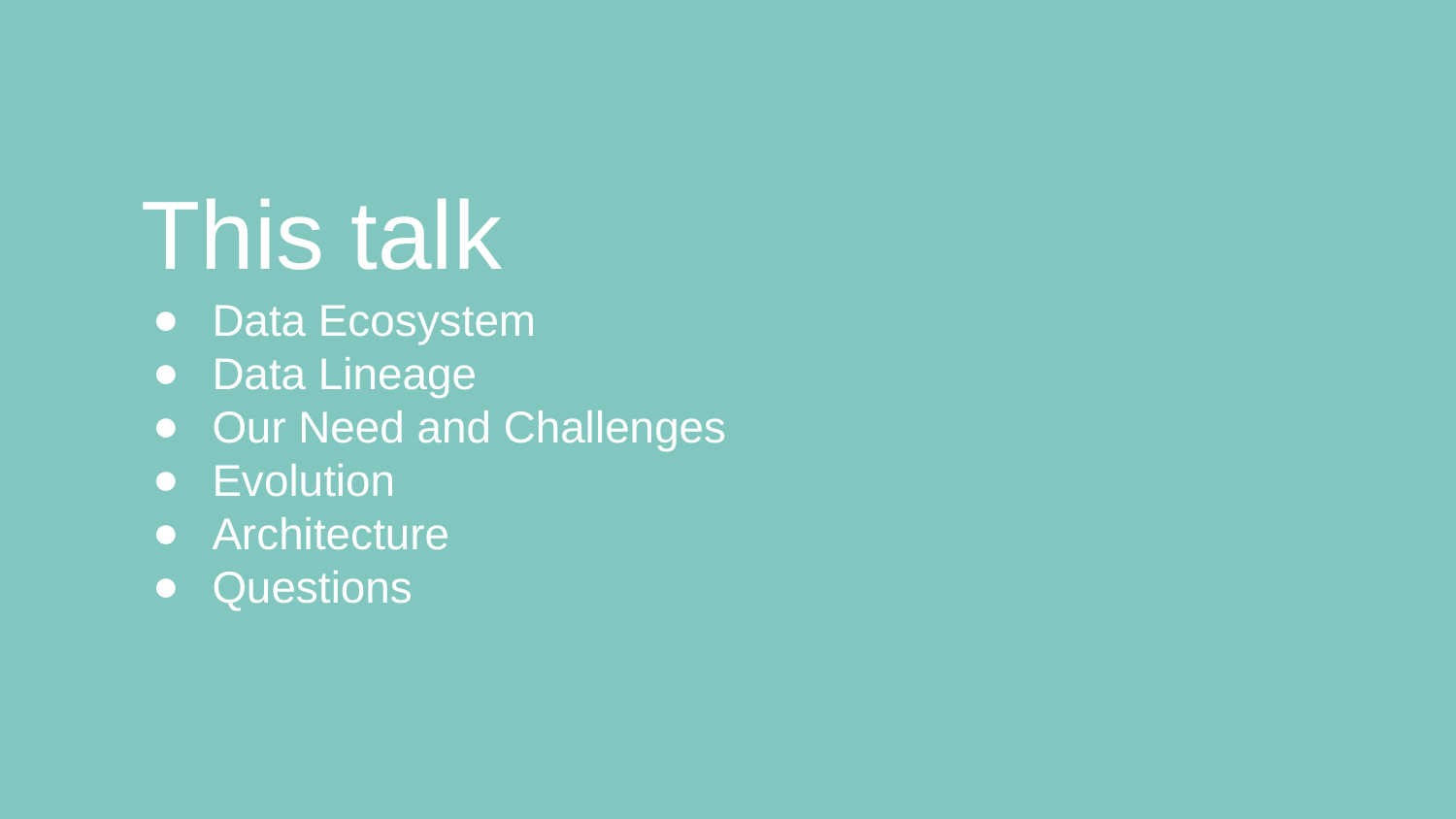

This talk
Data Ecosystem
Data Lineage
Our Need and Challenges
Evolution
Architecture
Questions